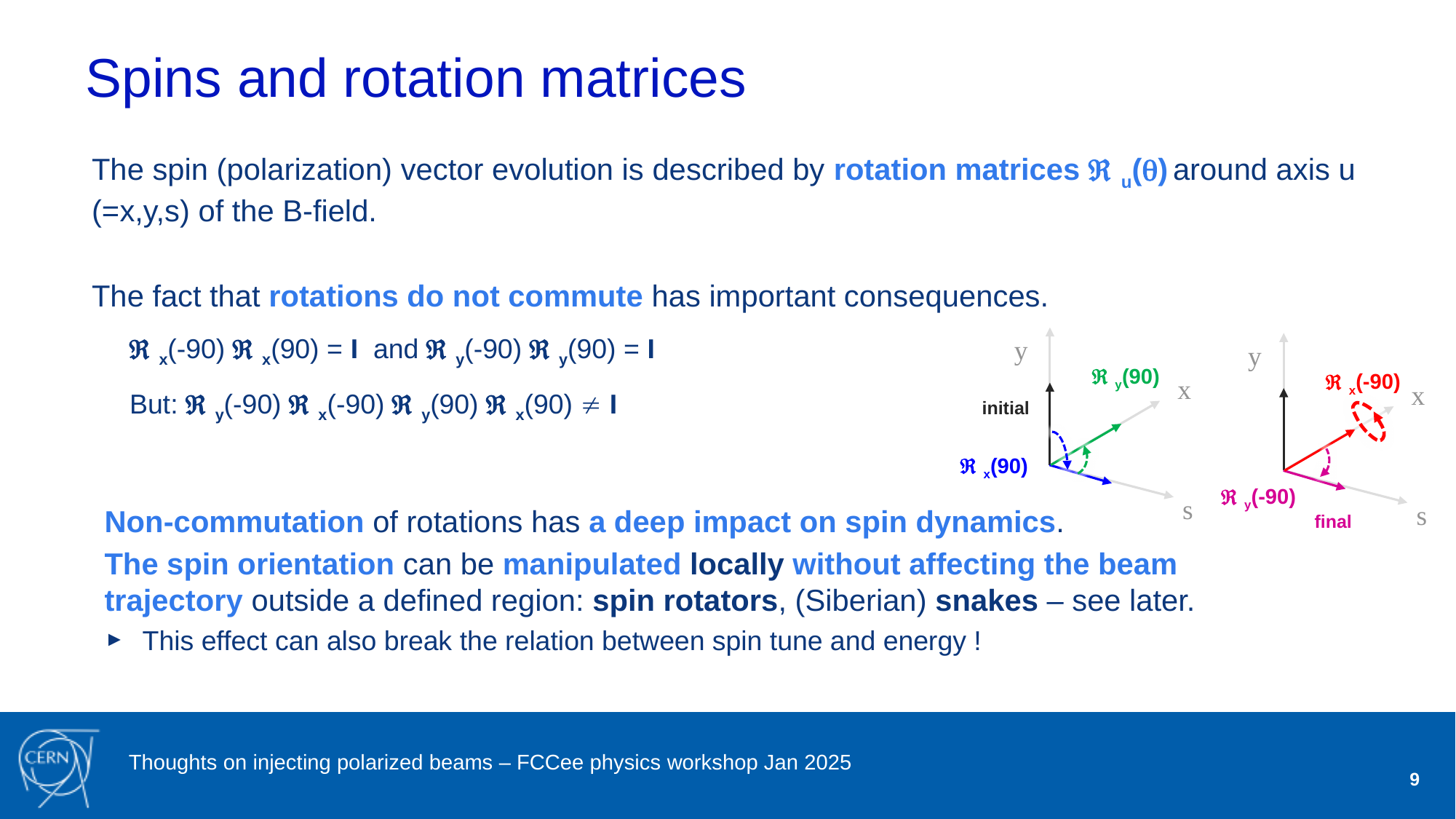

# Spins and rotation matrices
The spin (polarization) vector evolution is described by rotation matrices ℜ u(θ) around axis u (=x,y,s) of the B-field.

The fact that rotations do not commute has important consequences.
ℜ x(-90) ℜ x(90) = I  and ℜ y(-90) ℜ y(90) = I
But: ℜ y(-90) ℜ x(-90) ℜ y(90) ℜ x(90) ≠ I
y
ℜ y(90)
x
ℜ x(90)
s

y
ℜ x(-90)
x
ℜ y(-90)
s

final
initial
Non-commutation of rotations has a deep impact on spin dynamics.
The spin orientation can be manipulated locally without affecting the beam trajectory outside a defined region: spin rotators, (Siberian) snakes – see later.
This effect can also break the relation between spin tune and energy !